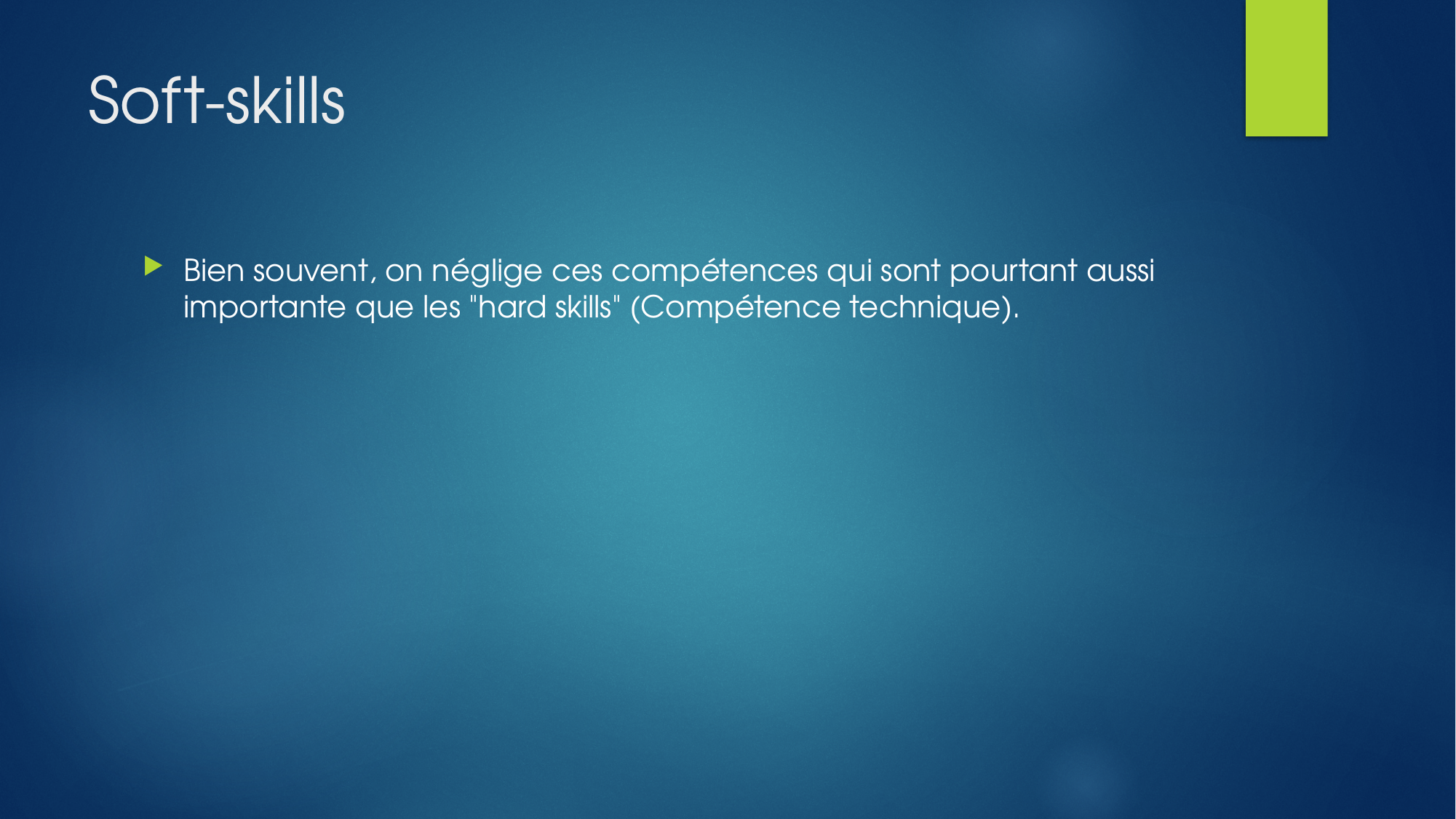

# Soft-skills
Bien souvent, on néglige ces compétences qui sont pourtant aussi importante que les "hard skills" (Compétence technique).